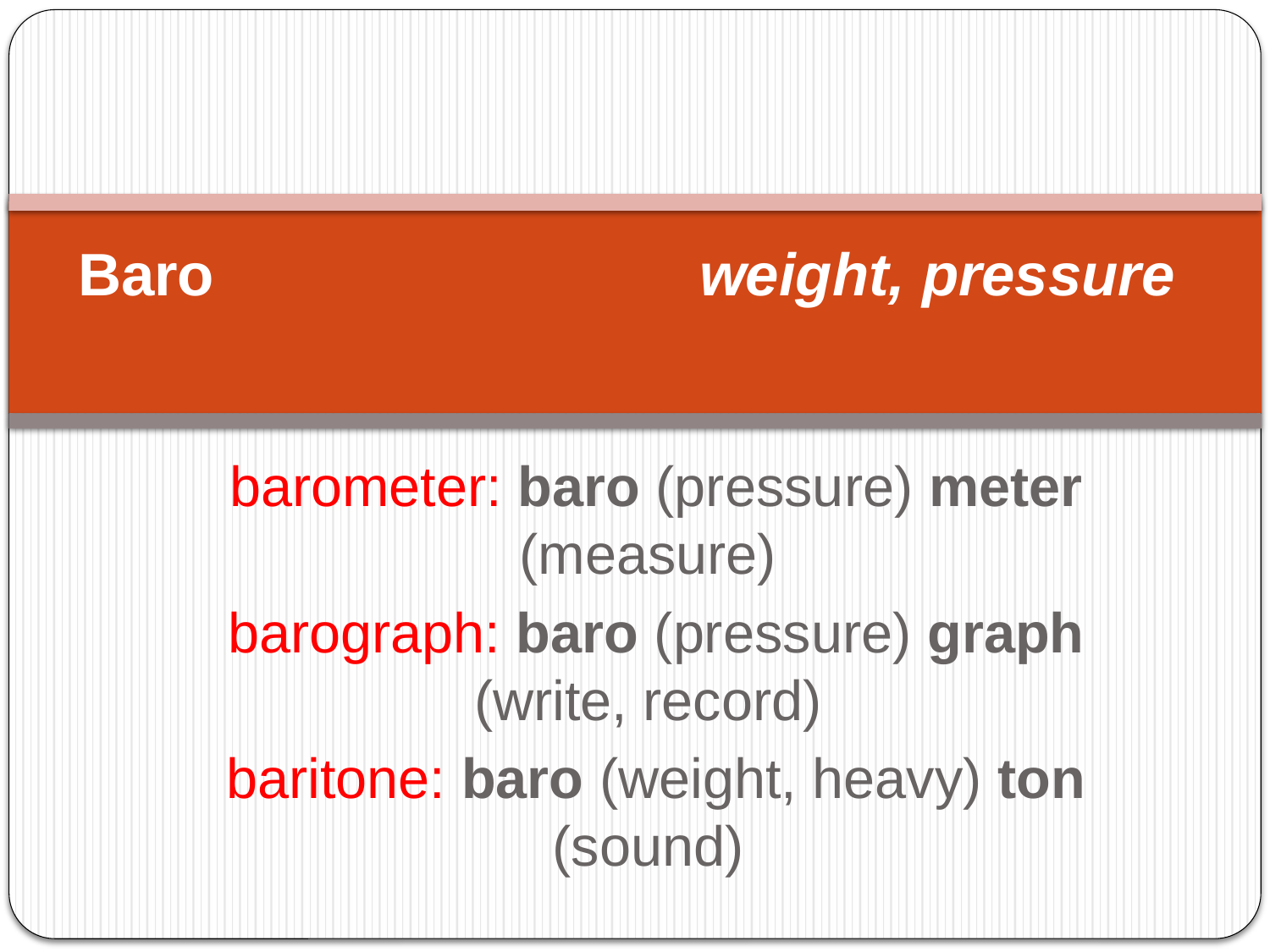

# Baro                             weight, pressure
barometer: baro (pressure) meter (measure)
barograph: baro (pressure) graph (write, record)
baritone: baro (weight, heavy) ton (sound)